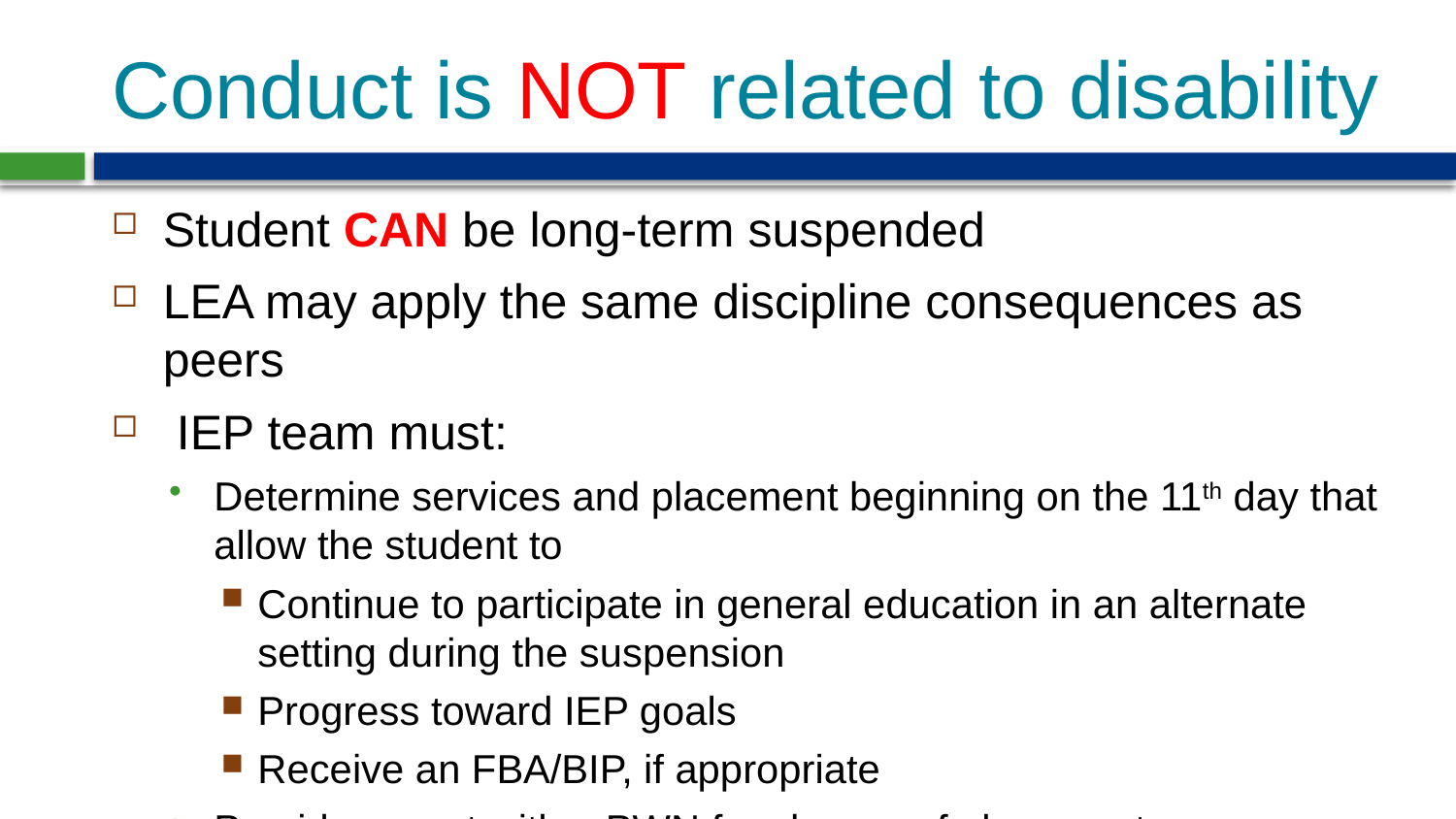

# Conduct is NOT related to disability
Student CAN be long-term suspended
LEA may apply the same discipline consequences as peers
 IEP team must:
Determine services and placement beginning on the 11th day that allow the student to
Continue to participate in general education in an alternate setting during the suspension
Progress toward IEP goals
Receive an FBA/BIP, if appropriate
Provide parent with a PWN for change of placement